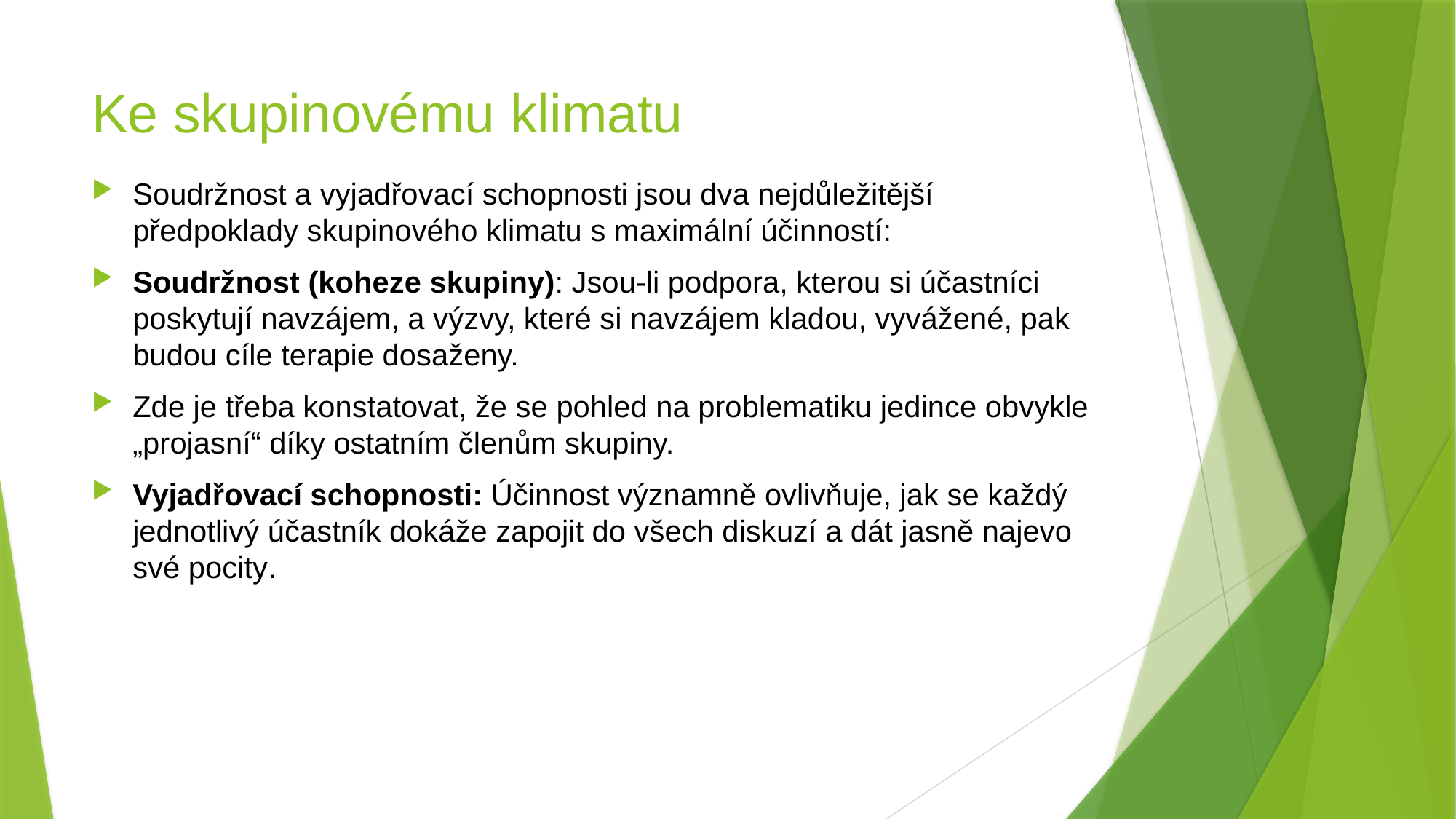

# Ke skupinovému klimatu
Soudržnost a vyjadřovací schopnosti jsou dva nejdůležitější předpoklady skupinového klimatu s maximální účinností:
Soudržnost (koheze skupiny): Jsou-li podpora, kterou si účastníci poskytují navzájem, a výzvy, které si navzájem kladou, vyvážené, pak budou cíle terapie dosaženy.
Zde je třeba konstatovat, že se pohled na problematiku jedince obvykle „projasní“ díky ostatním členům skupiny.
Vyjadřovací schopnosti: Účinnost významně ovlivňuje, jak se každý jednotlivý účastník dokáže zapojit do všech diskuzí a dát jasně najevo své pocity.